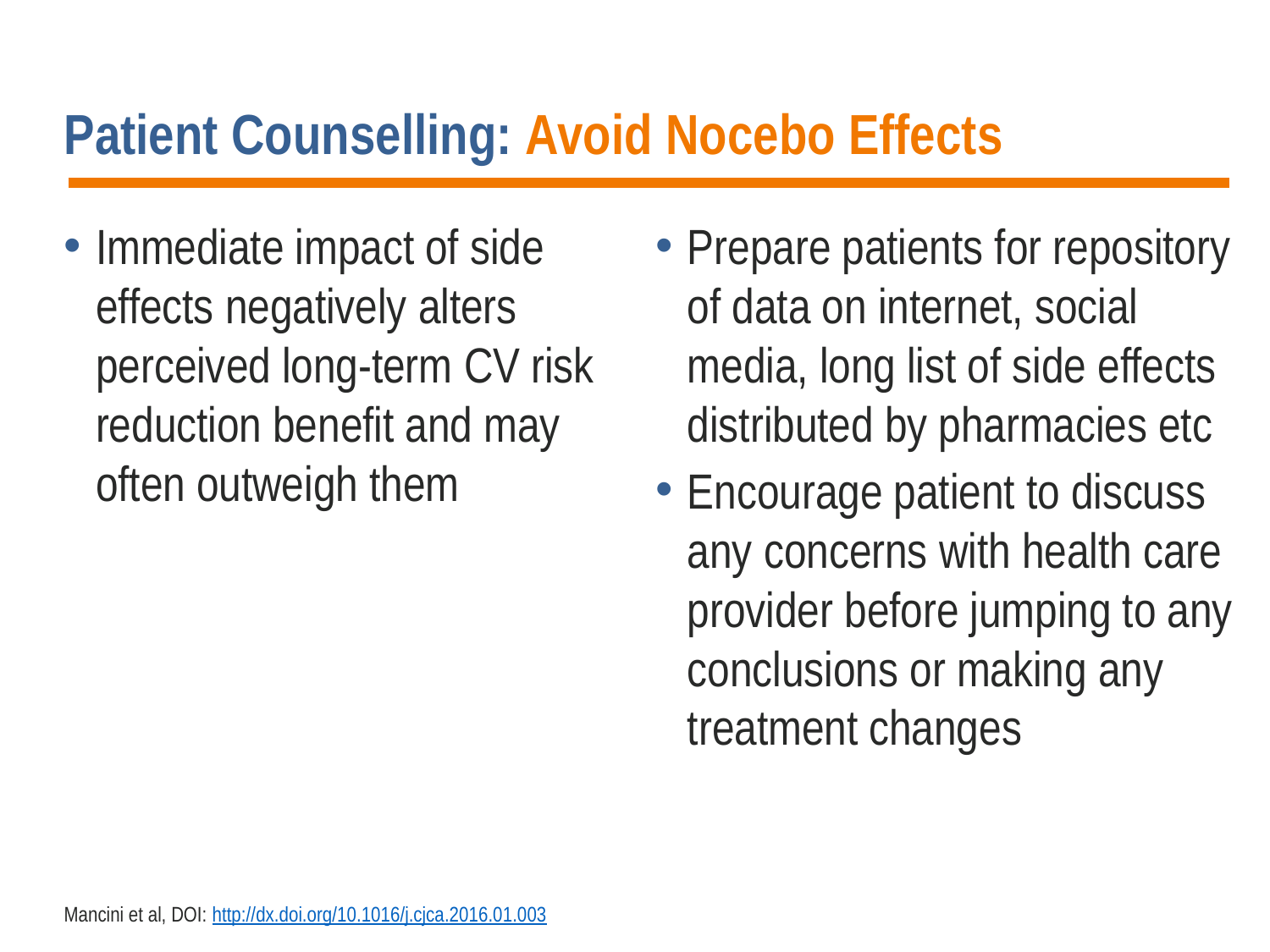

# Patient Counselling: Avoid Nocebo Effects
Immediate impact of side effects negatively alters perceived long-term CV risk reduction benefit and may often outweigh them
Prepare patients for repository of data on internet, social media, long list of side effects distributed by pharmacies etc
Encourage patient to discuss any concerns with health care provider before jumping to any conclusions or making any treatment changes

Mancini et al, DOI: http://dx.doi.org/10.1016/j.cjca.2016.01.003